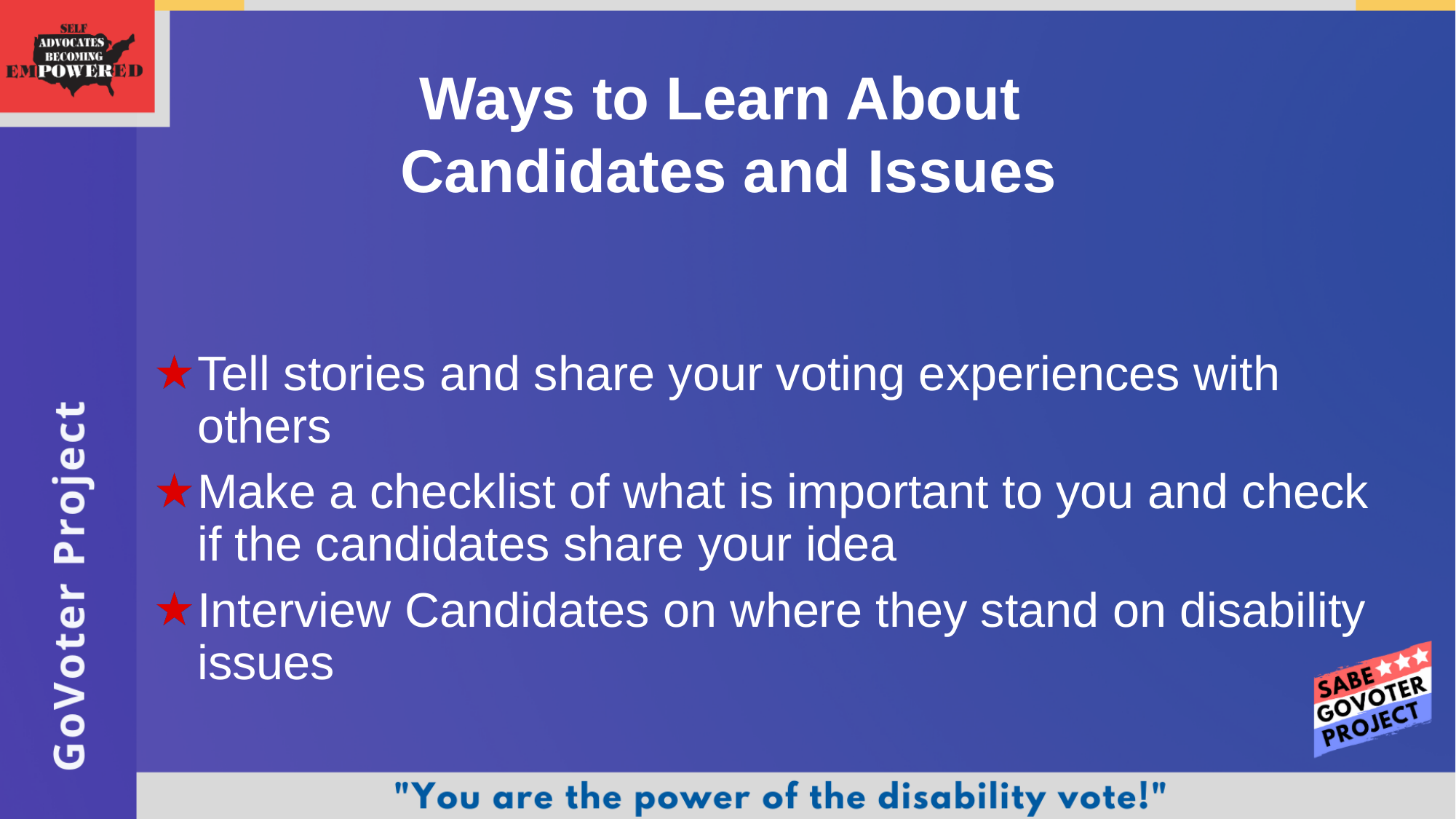

# Ways to Learn About Candidates and Issues

Tell stories and share your voting experiences with others
Make a checklist of what is important to you and check if the candidates share your idea
Interview Candidates on where they stand on disability issues